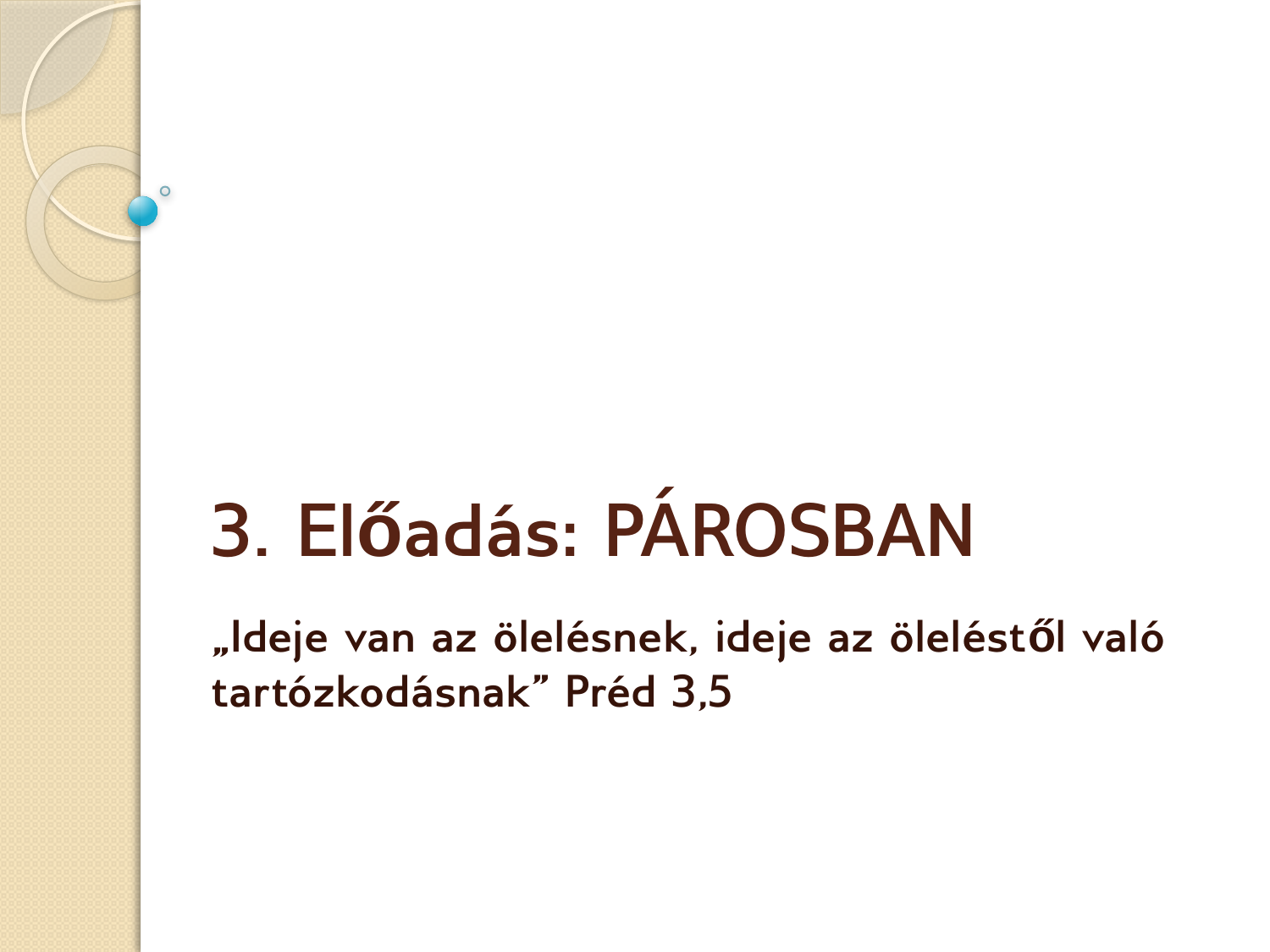

# 3. Előadás: PÁROSBAN
„Ideje van az ölelésnek, ideje az öleléstől való tartózkodásnak” Préd 3,5